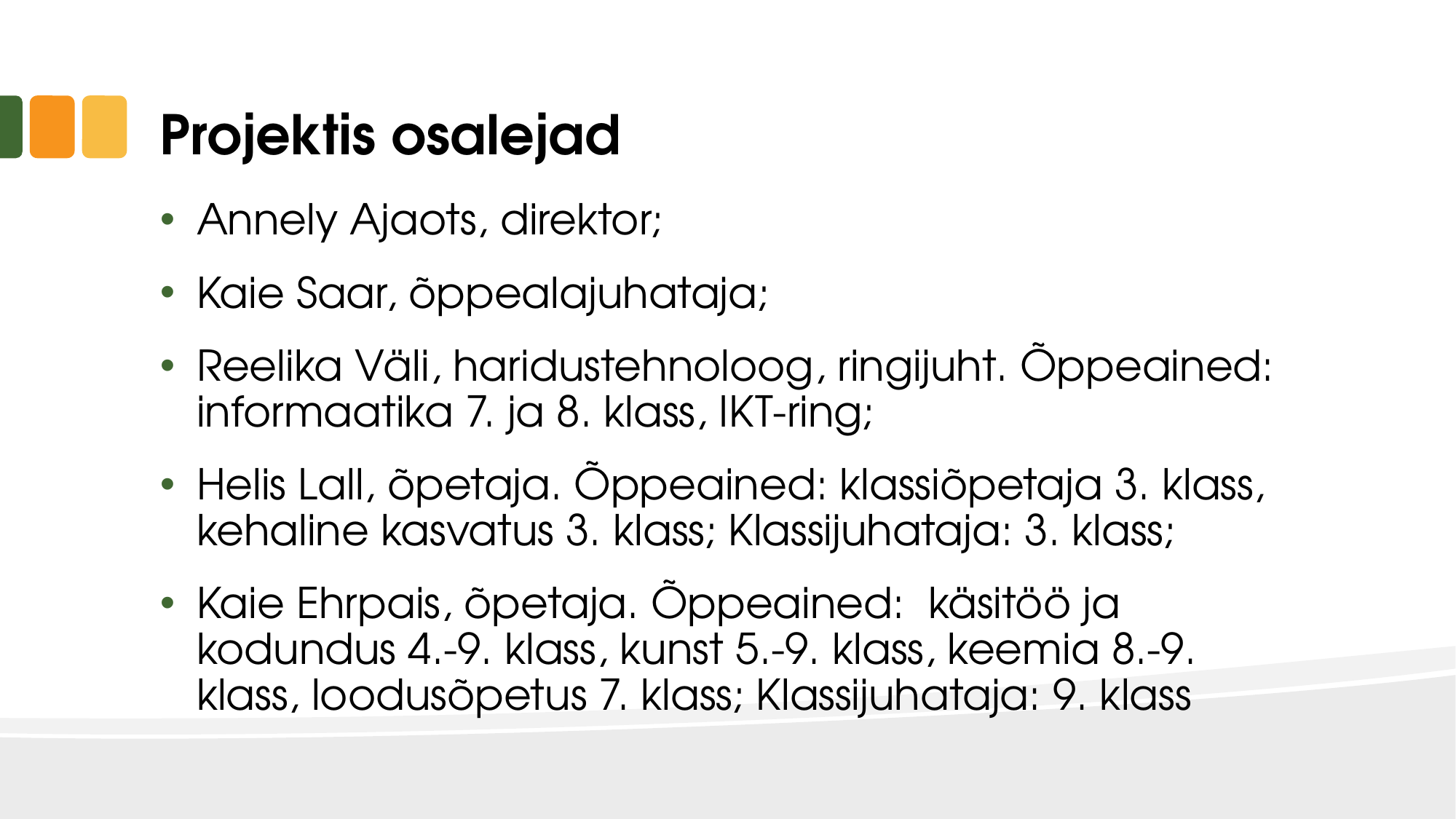

# Projektis osalejad
Annely Ajaots, direktor;
Kaie Saar, õppealajuhataja;
Reelika Väli, haridustehnoloog, ringijuht. Õppeained: informaatika 7. ja 8. klass, IKT-ring;
Helis Lall, õpetaja. Õppeained: klassiõpetaja 3. klass, kehaline kasvatus 3. klass; Klassijuhataja: 3. klass;
Kaie Ehrpais, õpetaja. Õppeained:  käsitöö ja kodundus 4.-9. klass, kunst 5.-9. klass, keemia 8.-9. klass, loodusõpetus 7. klass; Klassijuhataja: 9. klass